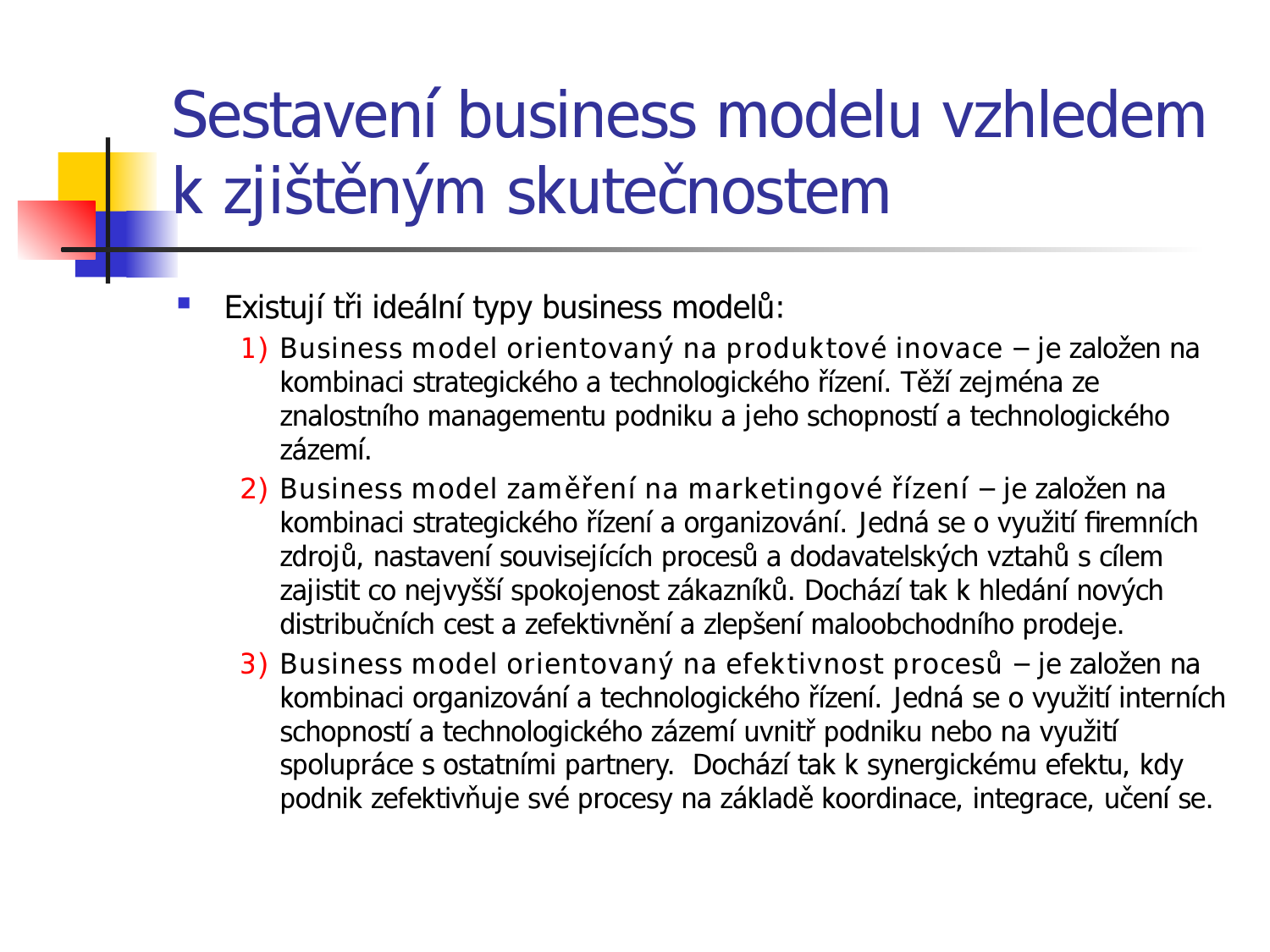

# Sestavení business modelu vzhledem k zjištěným skutečnostem
Existují tři ideální typy business modelů:
Business model orientovaný na produktové inovace – je založen na kombinaci strategického a technologického řízení. Těží zejména ze znalostního managementu podniku a jeho schopností a technologického zázemí.
Business model zaměření na marketingové řízení – je založen na kombinaci strategického řízení a organizování. Jedná se o využití firemních zdrojů, nastavení souvisejících procesů a dodavatelských vztahů s cílem zajistit co nejvyšší spokojenost zákazníků. Dochází tak k hledání nových distribučních cest a zefektivnění a zlepšení maloobchodního prodeje.
Business model orientovaný na efektivnost procesů – je založen na kombinaci organizování a technologického řízení. Jedná se o využití interních schopností a technologického zázemí uvnitř podniku nebo na využití spolupráce s ostatními partnery.  Dochází tak k synergickému efektu, kdy podnik zefektivňuje své procesy na základě koordinace, integrace, učení se.